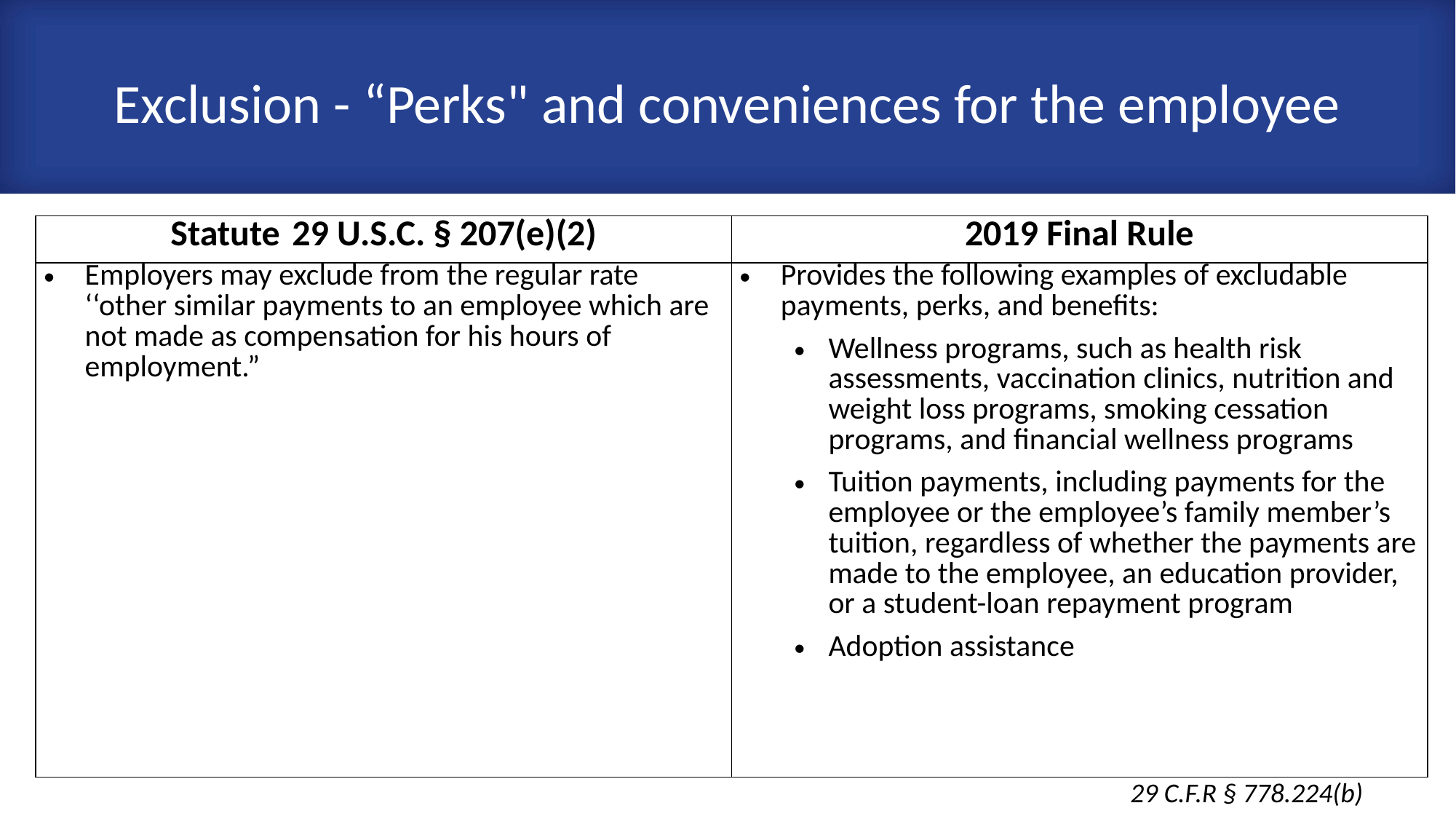

# Exclusion - “Perks" and conveniences for the employee
| Statute 29 U.S.C. § 207(e)(2) | 2019 Final Rule |
| --- | --- |
| Employers may exclude from the regular rate ‘‘other similar payments to an employee which are not made as compensation for his hours of employment.” | Provides the following examples of excludable payments, perks, and benefits: Wellness programs, such as health risk assessments, vaccination clinics, nutrition and weight loss programs, smoking cessation programs, and financial wellness programs Tuition payments, including payments for the employee or the employee’s family member’s tuition, regardless of whether the payments are made to the employee, an education provider, or a student-loan repayment program Adoption assistance |
29 C.F.R § 778.224(b)